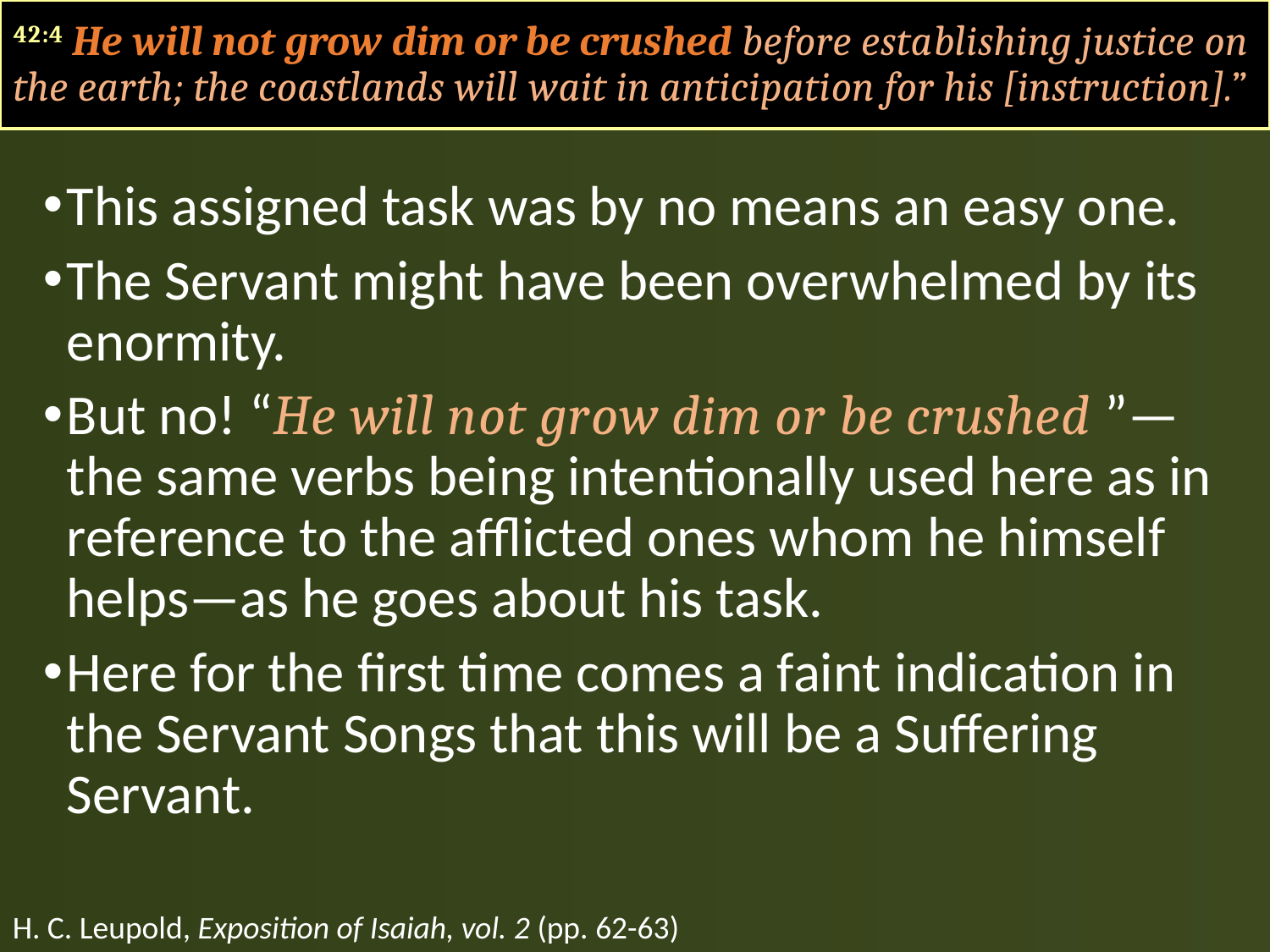

42:4 He will not grow dim or be crushed before establishing justice on the earth; the coastlands will wait in anticipation for his [instruction].”
This assigned task was by no means an easy one.
The Servant might have been overwhelmed by its enormity.
But no! “He will not grow dim or be crushed ”—the same verbs being intentionally used here as in reference to the afflicted ones whom he himself helps—as he goes about his task.
Here for the first time comes a faint indication in the Servant Songs that this will be a Suffering Servant.
H. C. Leupold, Exposition of Isaiah, vol. 2 (pp. 62-63)